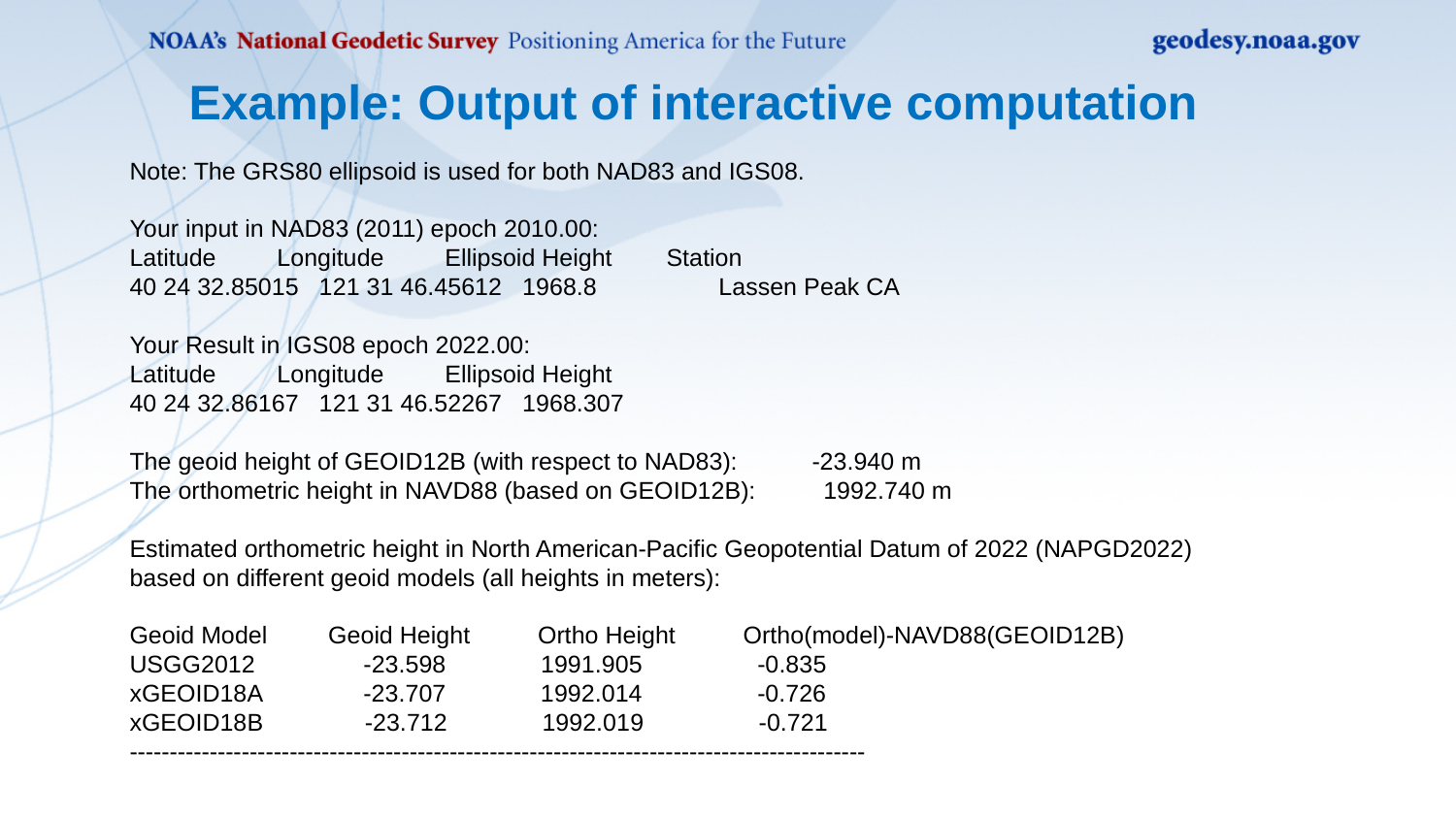

Example: Output of interactive computation
Note: The GRS80 ellipsoid is used for both NAD83 and IGS08.

Your input in NAD83 (2011) epoch 2010.00:
Latitude         Longitude         Ellipsoid Height        Station
40 24 32.85015   121 31 46.45612   1968.8                  Lassen Peak CA

Your Result in IGS08 epoch 2022.00:
Latitude         Longitude         Ellipsoid Height
40 24 32.86167   121 31 46.52267   1968.307

The geoid height of GEOID12B (with respect to NAD83):           -23.940 m
The orthometric height in NAVD88 (based on GEOID12B):          1992.740 m

Estimated orthometric height in North American-Pacific Geopotential Datum of 2022 (NAPGD2022)
based on different geoid models (all heights in meters):

Geoid Model         Geoid Height          Ortho Height          Ortho(model)-NAVD88(GEOID12B)
USGG2012                -23.598              1991.905                 -0.835
xGEOID18A               -23.707              1992.014                 -0.726
xGEOID18B               -23.712              1992.019                 -0.721
--------------------------------------------------------------------------------------------